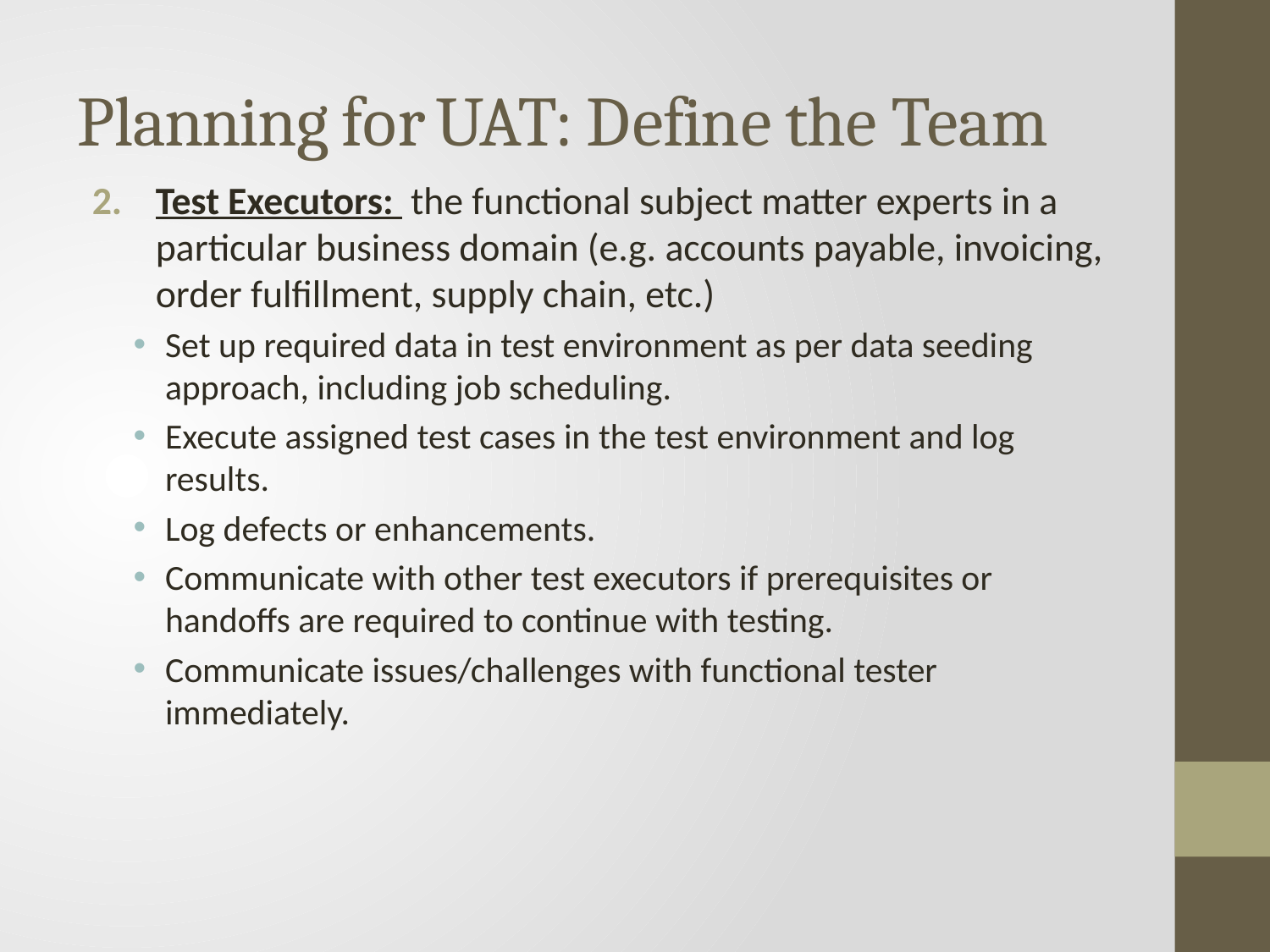

# Planning for UAT: Define the Team
Test Executors:  the functional subject matter experts in a particular business domain (e.g. accounts payable, invoicing, order fulfillment, supply chain, etc.)
Set up required data in test environment as per data seeding approach, including job scheduling.
Execute assigned test cases in the test environment and log results.
Log defects or enhancements.
Communicate with other test executors if prerequisites or handoffs are required to continue with testing.
Communicate issues/challenges with functional tester immediately.